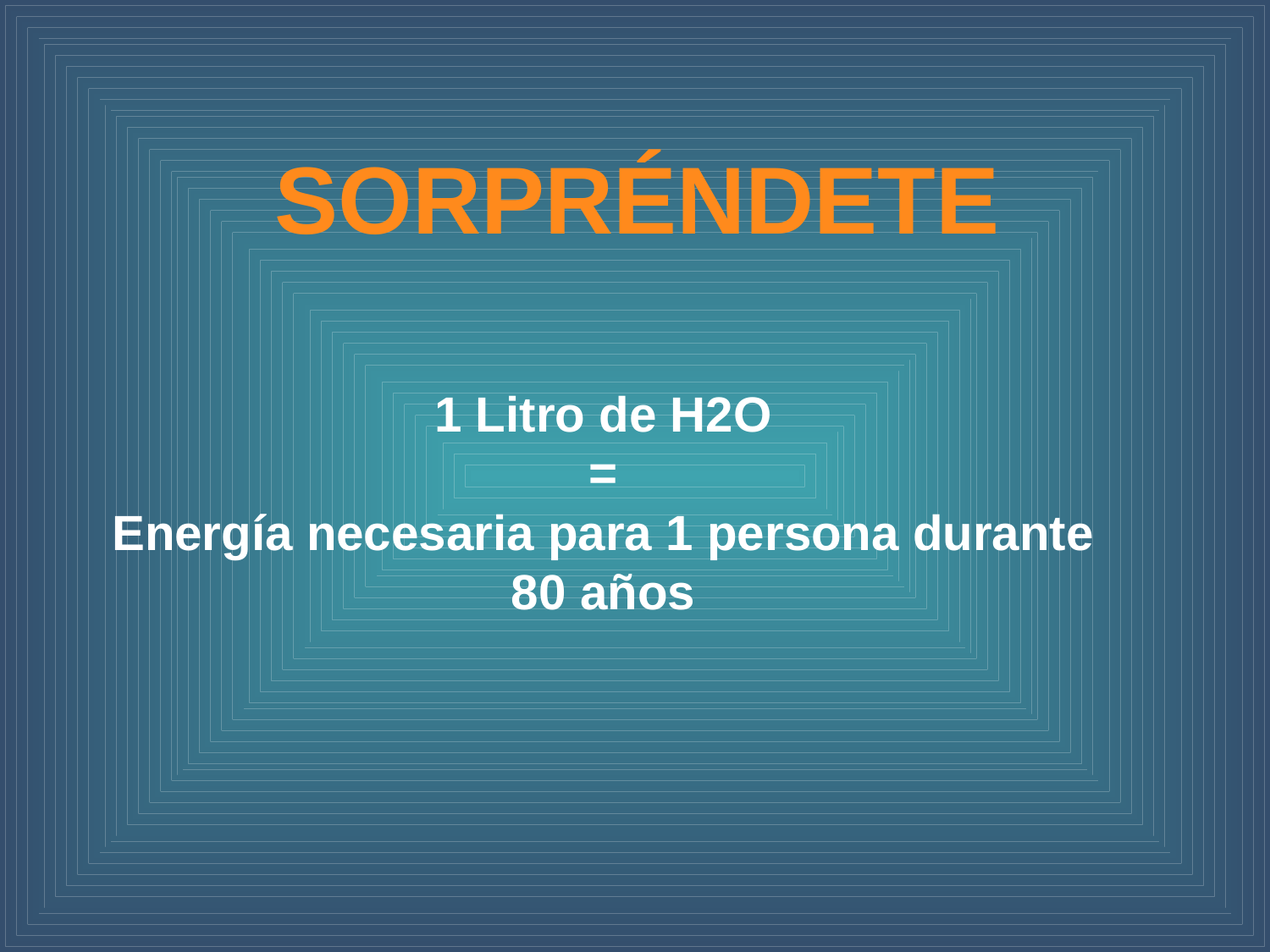

SORPRÉNDETE
1 Litro de H2O
=
Energía necesaria para 1 persona durante 80 años